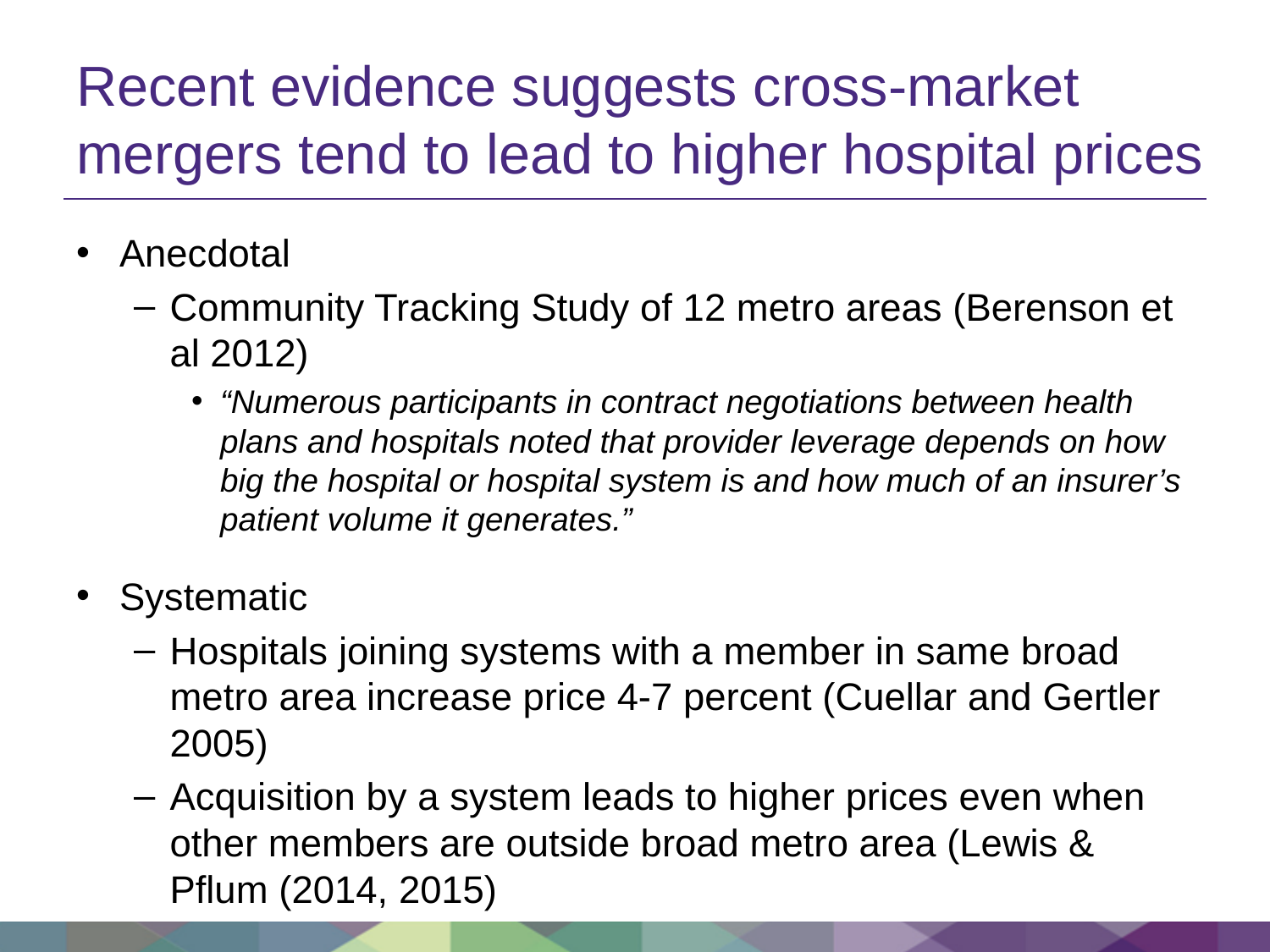

# Recent evidence suggests cross-market mergers tend to lead to higher hospital prices
Anecdotal
Community Tracking Study of 12 metro areas (Berenson et al 2012)
“Numerous participants in contract negotiations between health plans and hospitals noted that provider leverage depends on how big the hospital or hospital system is and how much of an insurer’s patient volume it generates.”

Systematic
Hospitals joining systems with a member in same broad metro area increase price 4-7 percent (Cuellar and Gertler 2005)
Acquisition by a system leads to higher prices even when other members are outside broad metro area (Lewis & Pflum (2014, 2015)